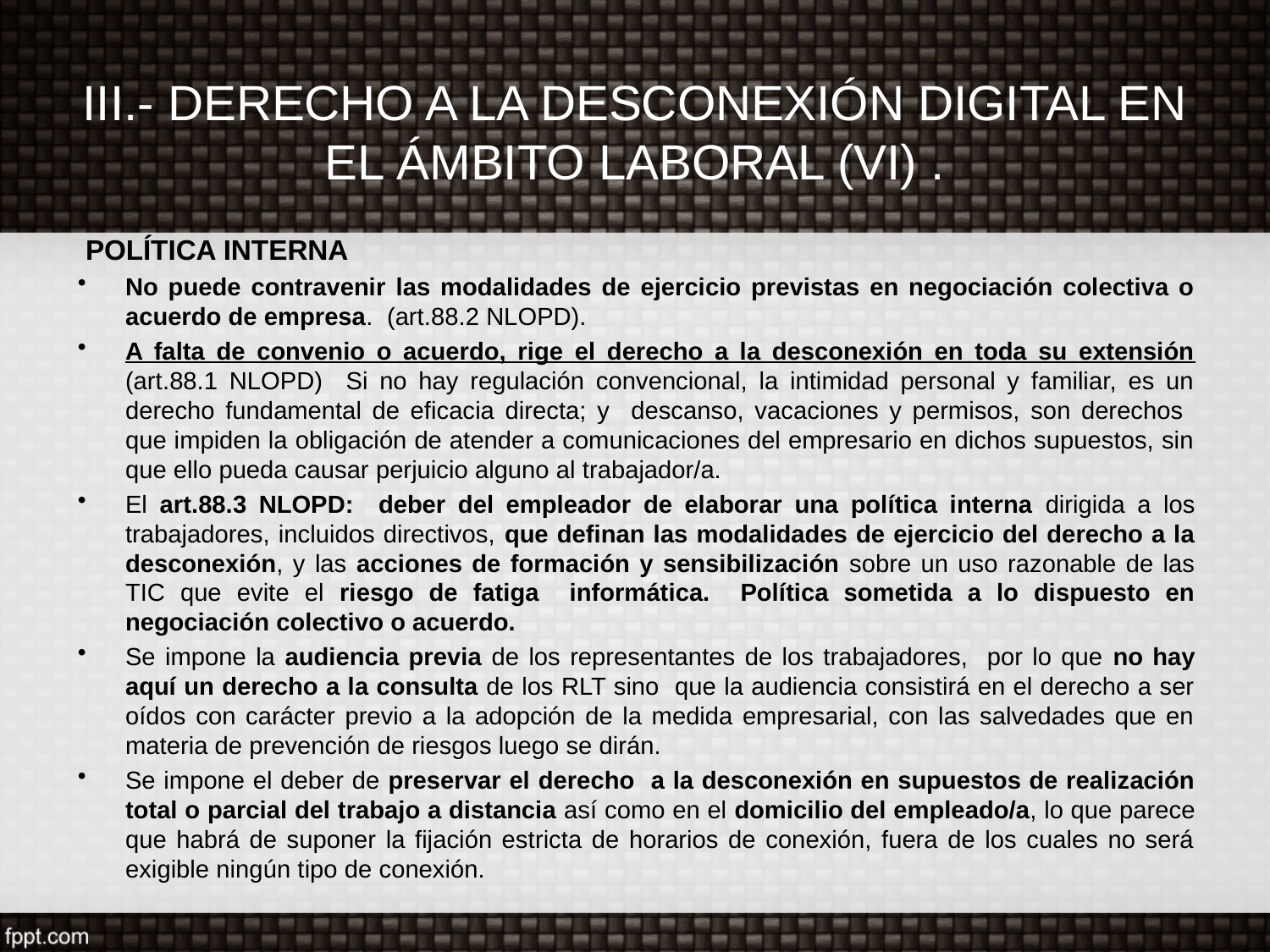

# III.- DERECHO A LA DESCONEXIÓN DIGITAL EN EL ÁMBITO LABORAL (VI) .
 POLÍTICA INTERNA
No puede contravenir las modalidades de ejercicio previstas en negociación colectiva o acuerdo de empresa.  (art.88.2 NLOPD).
A falta de convenio o acuerdo, rige el derecho a la desconexión en toda su extensión (art.88.1 NLOPD)  Si no hay regulación convencional, la intimidad personal y familiar, es un derecho fundamental de eficacia directa; y  descanso, vacaciones y permisos, son derechos  que impiden la obligación de atender a comunicaciones del empresario en dichos supuestos, sin que ello pueda causar perjuicio alguno al trabajador/a.
El art.88.3 NLOPD:  deber del empleador de elaborar una política interna dirigida a los trabajadores, incluidos directivos, que definan las modalidades de ejercicio del derecho a la desconexión, y las acciones de formación y sensibilización sobre un uso razonable de las TIC que evite el riesgo de fatiga  informática.  Política sometida a lo dispuesto en negociación colectivo o acuerdo.
Se impone la audiencia previa de los representantes de los trabajadores,  por lo que no hay aquí un derecho a la consulta de los RLT sino  que la audiencia consistirá en el derecho a ser oídos con carácter previo a la adopción de la medida empresarial, con las salvedades que en materia de prevención de riesgos luego se dirán.
Se impone el deber de preservar el derecho  a la desconexión en supuestos de realización total o parcial del trabajo a distancia así como en el domicilio del empleado/a, lo que parece que habrá de suponer la fijación estricta de horarios de conexión, fuera de los cuales no será exigible ningún tipo de conexión.